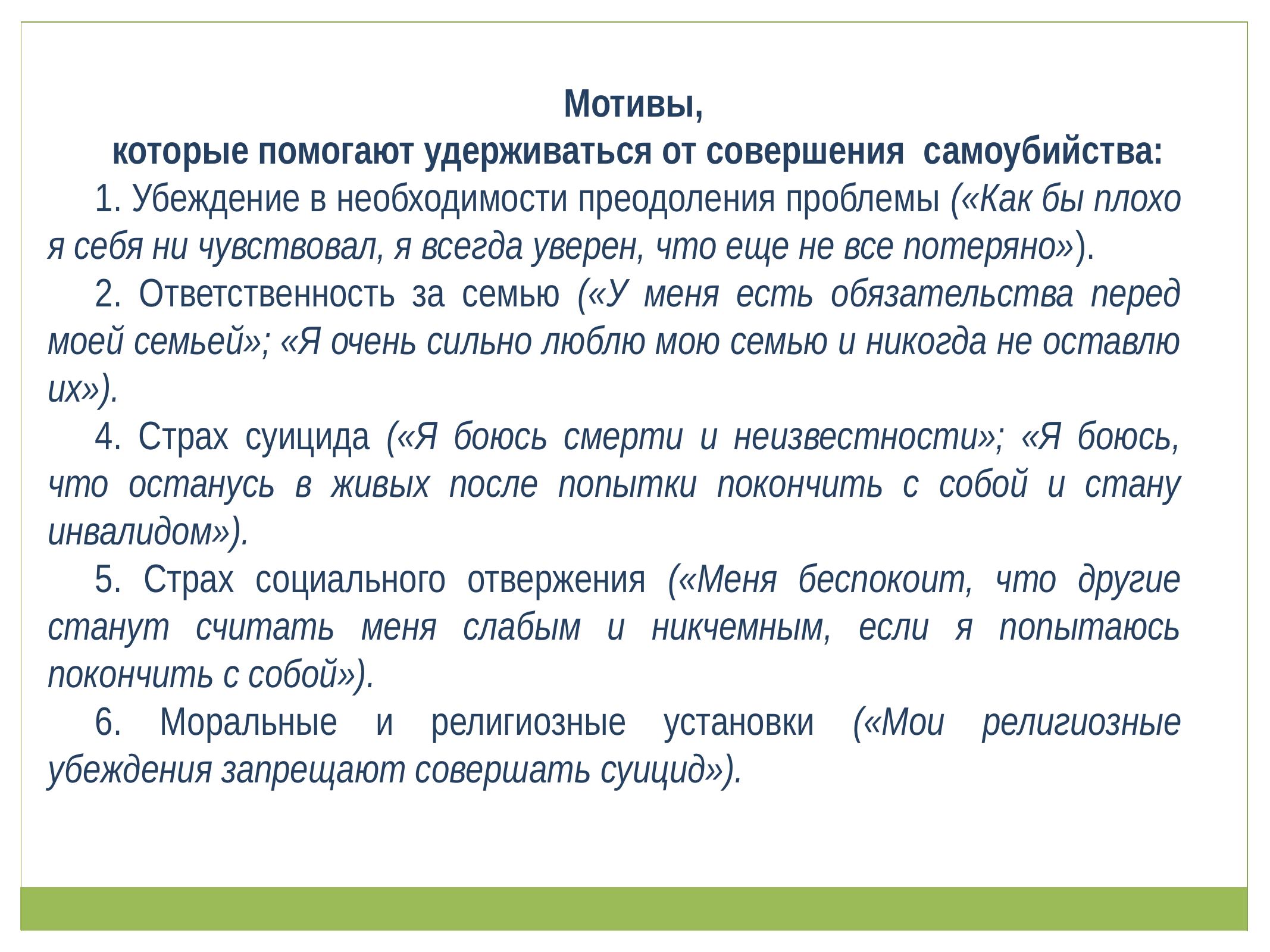

Мотивы,
которые помогают удерживаться от совершения  самоубийства:
1. Убеждение в необходимости преодоления проблемы («Как бы плохо я себя ни чувствовал, я всегда уверен, что еще не все потеряно»).
2. Ответственность за семью («У меня есть обязательства перед моей семьей»; «Я очень сильно люблю мою семью и никогда не оставлю их»).
4. Страх суицида («Я боюсь смерти и неизвестности»; «Я боюсь, что останусь в живых после попытки покончить с собой и стану инвалидом»).
5. Страх социального отвержения («Меня беспокоит, что другие станут считать меня слабым и никчемным, если я попытаюсь покончить с собой»).
6. Моральные и религиозные установки («Мои религиозные убеждения запрещают совершать суицид»).